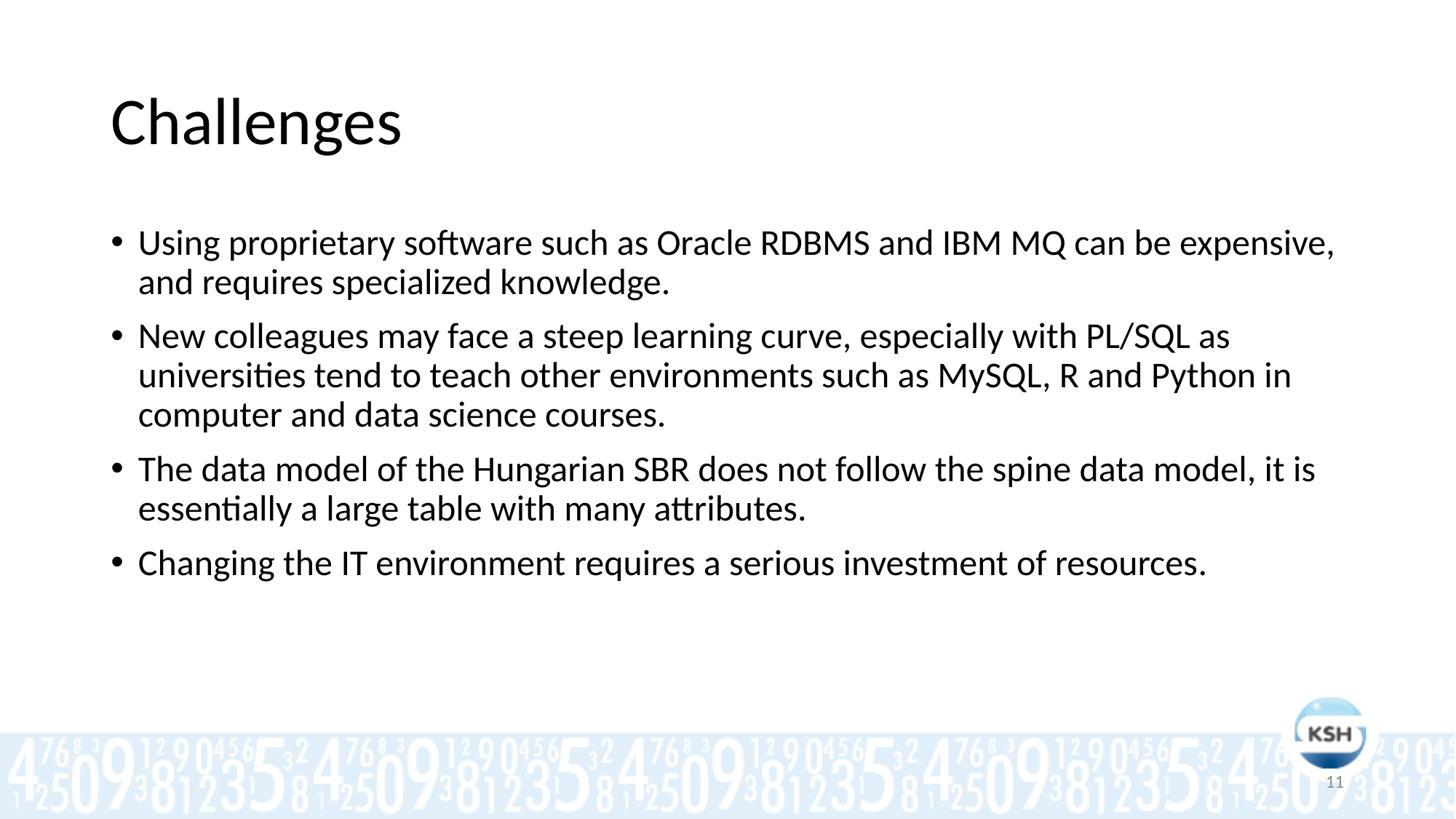

# Challenges
Using proprietary software such as Oracle RDBMS and IBM MQ can be expensive, and requires specialized knowledge.
New colleagues may face a steep learning curve, especially with PL/SQL as universities tend to teach other environments such as MySQL, R and Python in computer and data science courses.
The data model of the Hungarian SBR does not follow the spine data model, it is essentially a large table with many attributes.
Changing the IT environment requires a serious investment of resources.
11